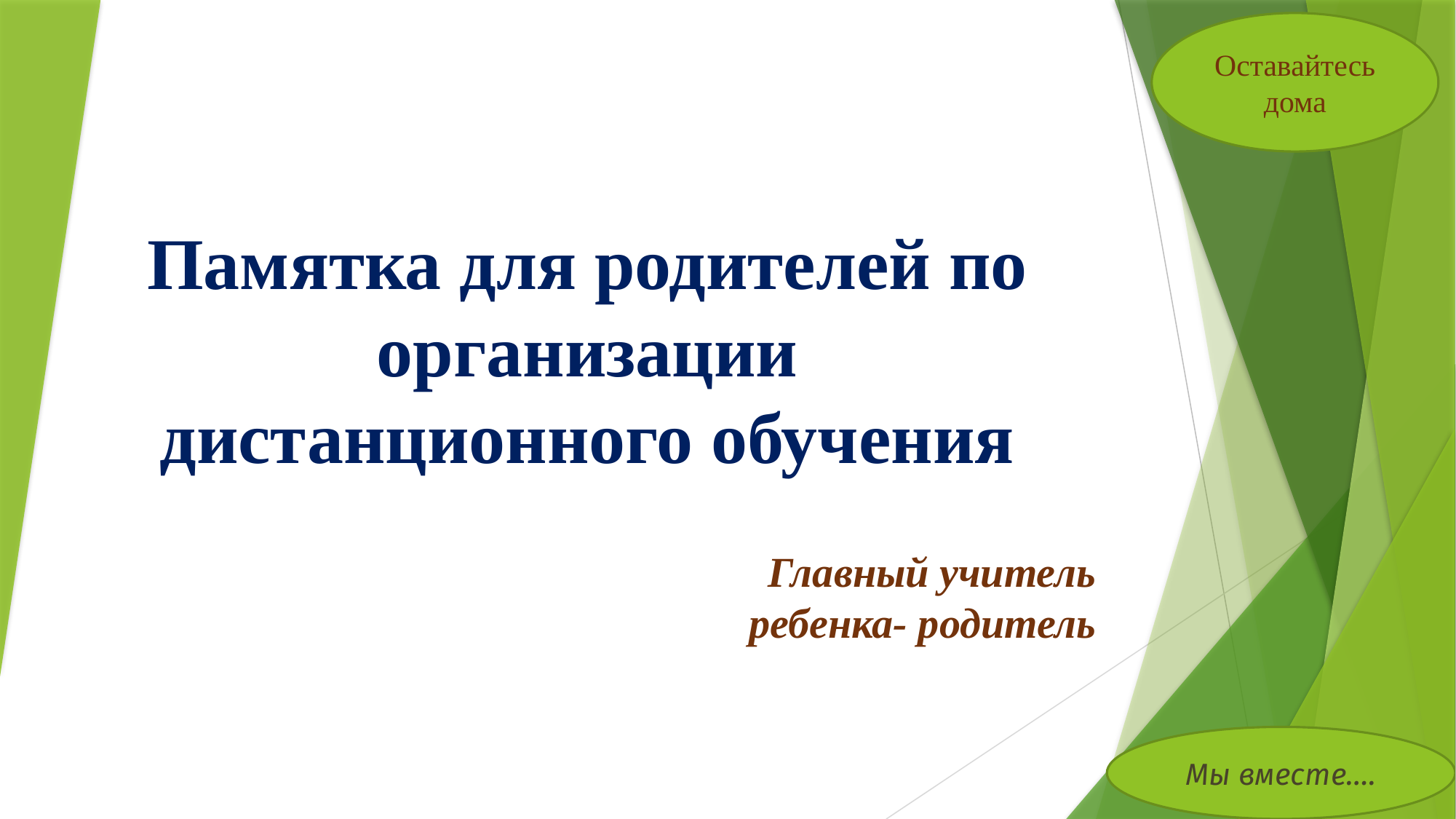

Оставайтесь дома
# Памятка для родителей по организации дистанционного обучения
Главный учитель ребенка- родитель
Мы вместе….